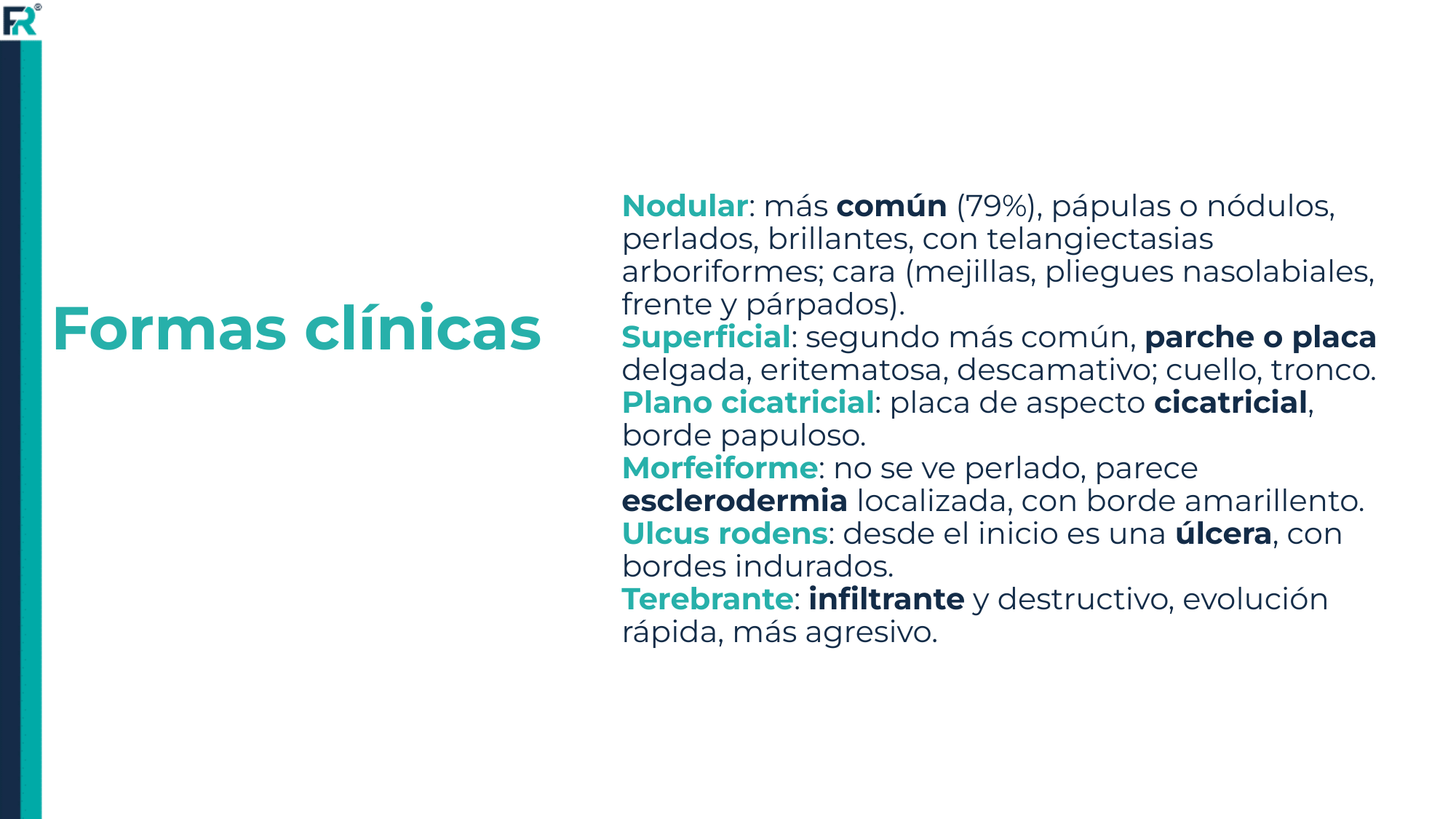

Nodular: más común (79%), pápulas o nódulos, perlados, brillantes, con telangiectasias arboriformes; cara (mejillas, pliegues nasolabiales, frente y párpados).
Superficial: segundo más común, parche o placa delgada, eritematosa, descamativo; cuello, tronco.
Plano cicatricial: placa de aspecto cicatricial, borde papuloso.
Morfeiforme: no se ve perlado, parece esclerodermia localizada, con borde amarillento.
Ulcus rodens: desde el inicio es una úlcera, con bordes indurados.
Terebrante: infiltrante y destructivo, evolución rápida, más agresivo.
Formas clínicas